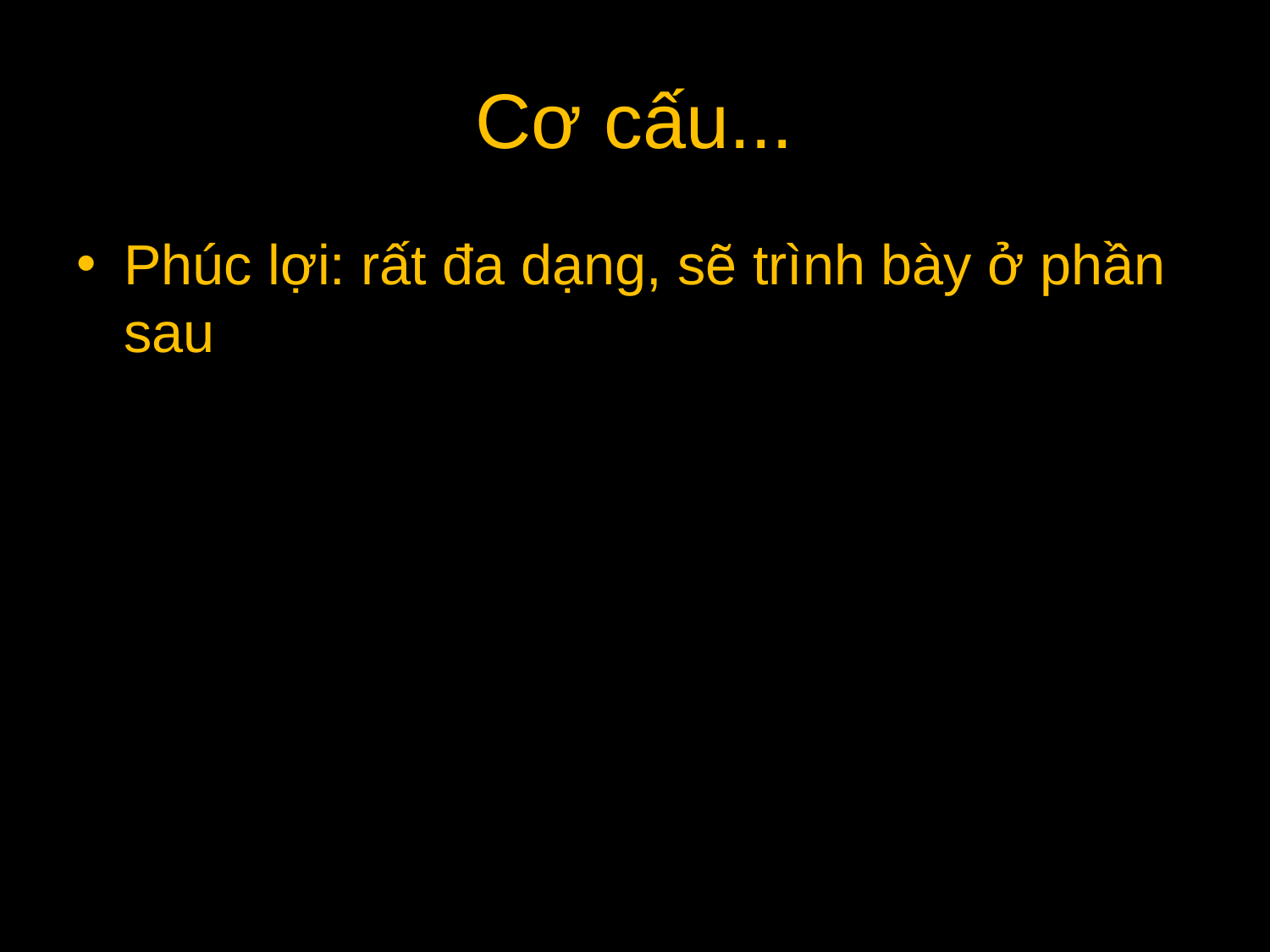

# Cơ cấu...
Phúc lợi: rất đa dạng, sẽ trình bày ở phần sau